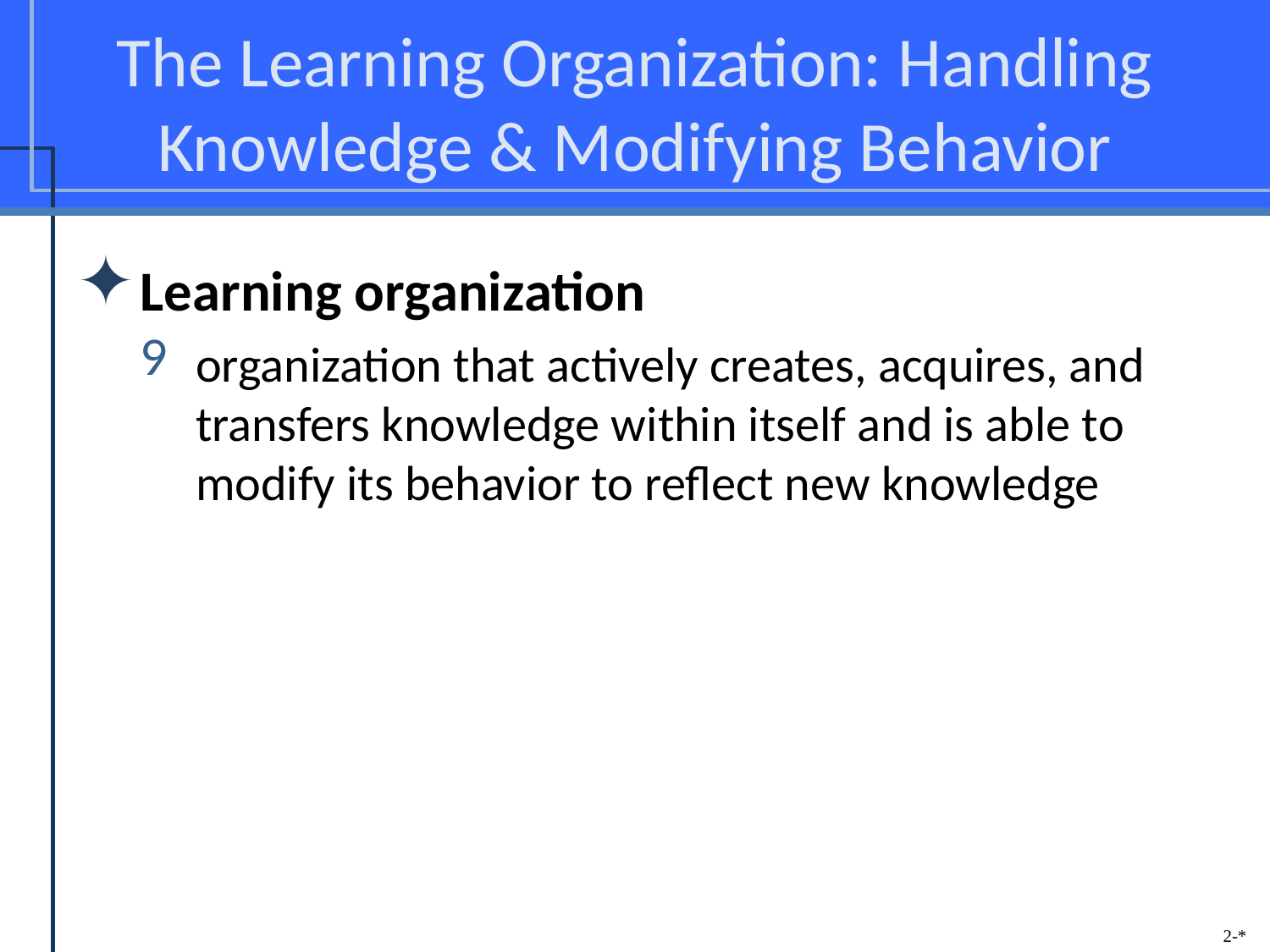

# The Learning Organization: Handling Knowledge & Modifying Behavior
Learning organization
organization that actively creates, acquires, and transfers knowledge within itself and is able to modify its behavior to reflect new knowledge